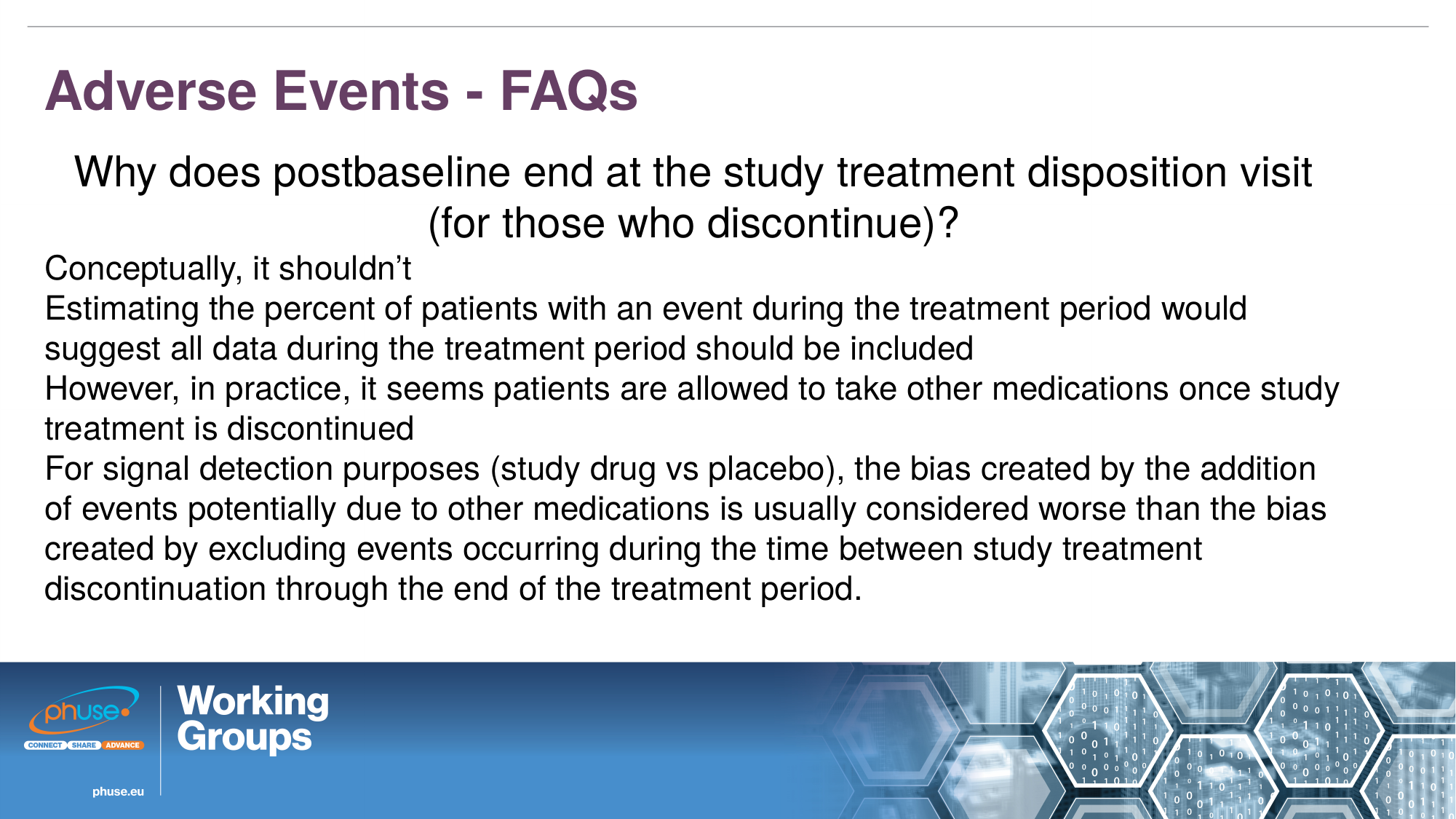

Adverse Events - FAQs
Why does postbaseline end at the study treatment disposition visit (for those who discontinue)?
Conceptually, it shouldn’t
Estimating the percent of patients with an event during the treatment period would suggest all data during the treatment period should be included
However, in practice, it seems patients are allowed to take other medications once study treatment is discontinued
For signal detection purposes (study drug vs placebo), the bias created by the addition of events potentially due to other medications is usually considered worse than the bias created by excluding events occurring during the time between study treatment discontinuation through the end of the treatment period.